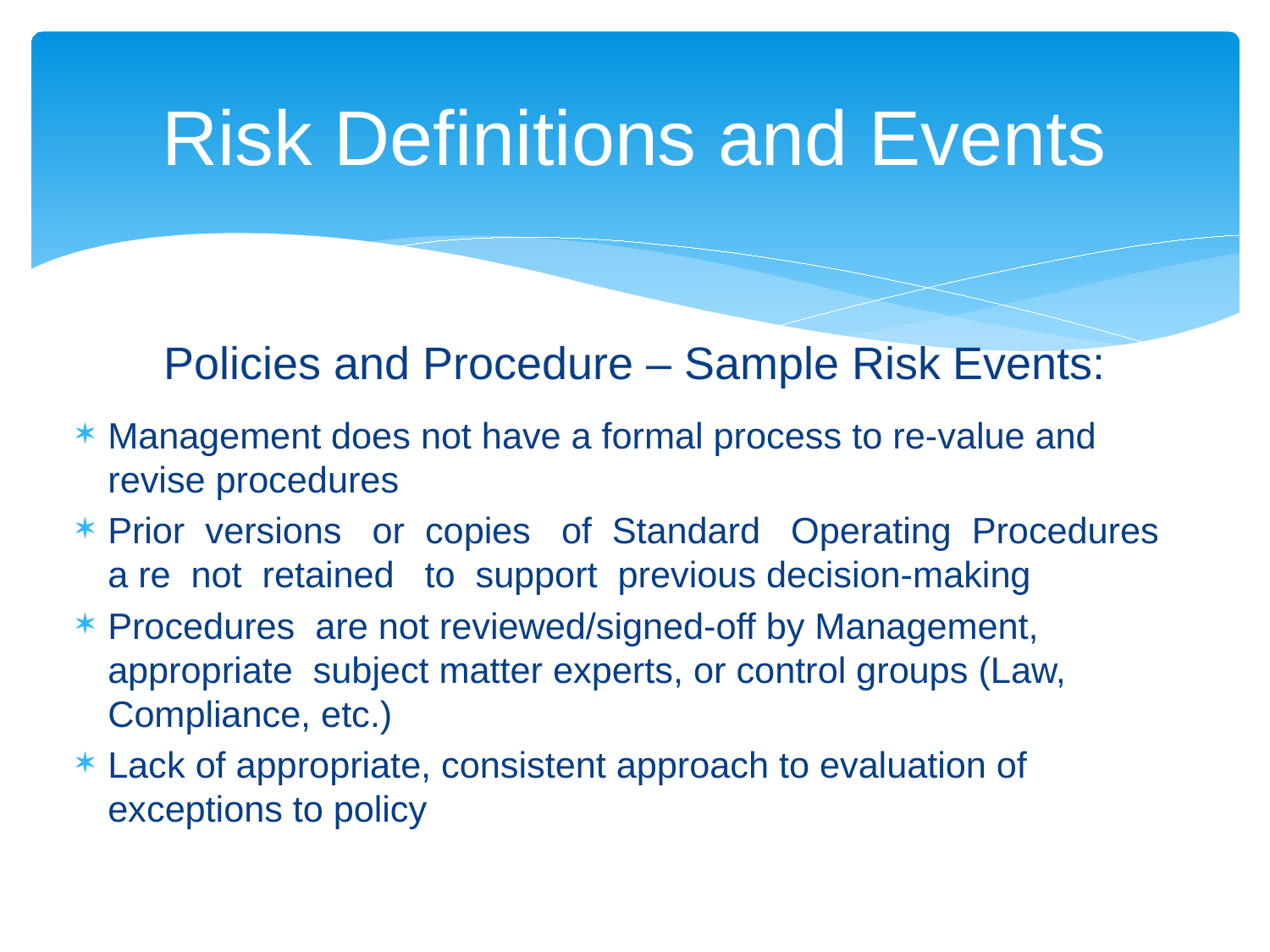

# Risk Definitions and Events
Policies and Procedure – Sample Risk Events:

Management does not have a formal process to re-value and revise procedures
Prior  versions   or  copies   of  Standard   Operating  Procedures  a re  not  retained   to  support  previous decision-making
Procedures  are not reviewed/signed-off by Management, appropriate  subject matter experts, or control groups (Law, Compliance, etc.)
Lack of appropriate, consistent approach to evaluation of exceptions to policy